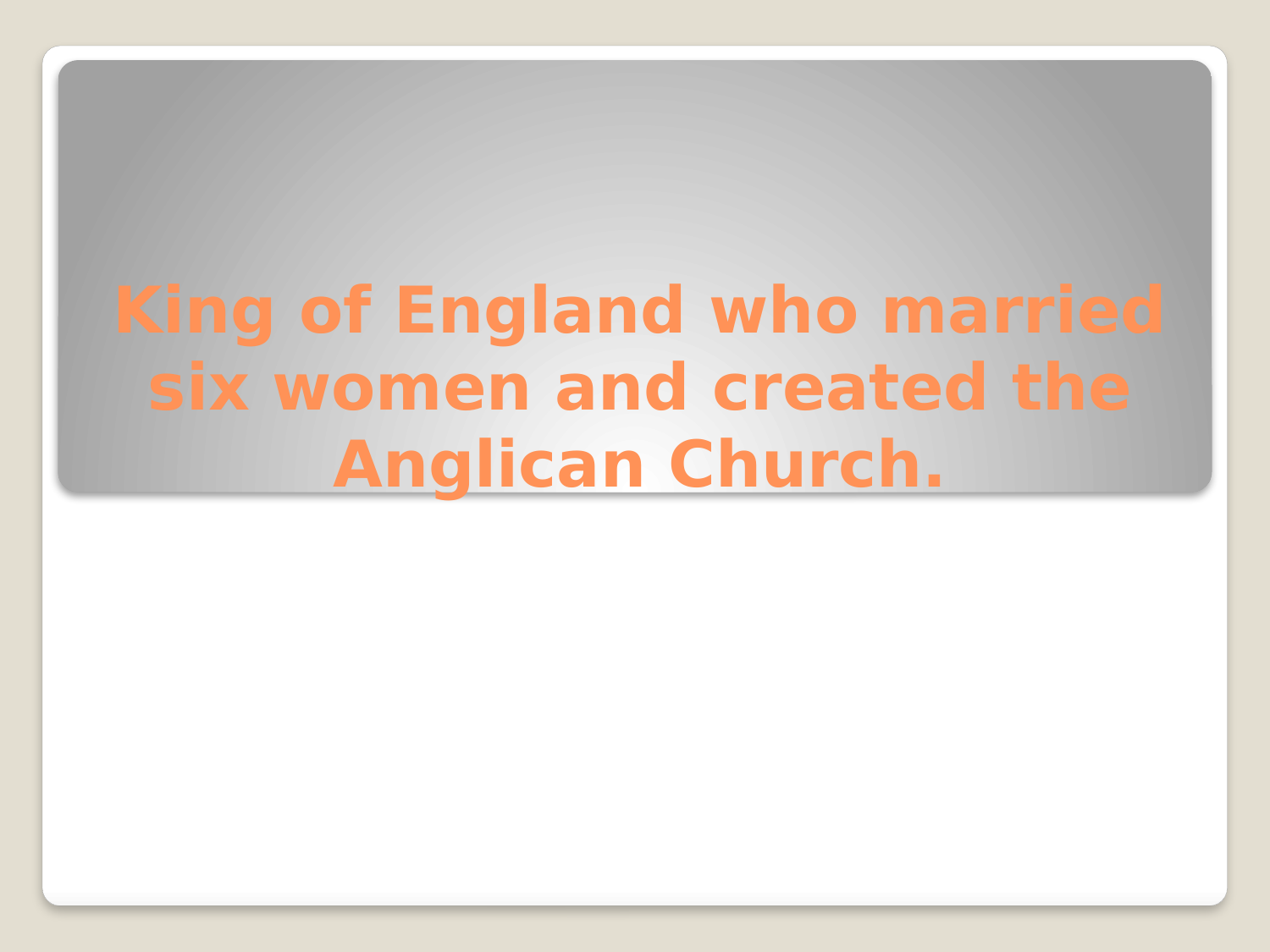

# King of England who married six women and created the Anglican Church.